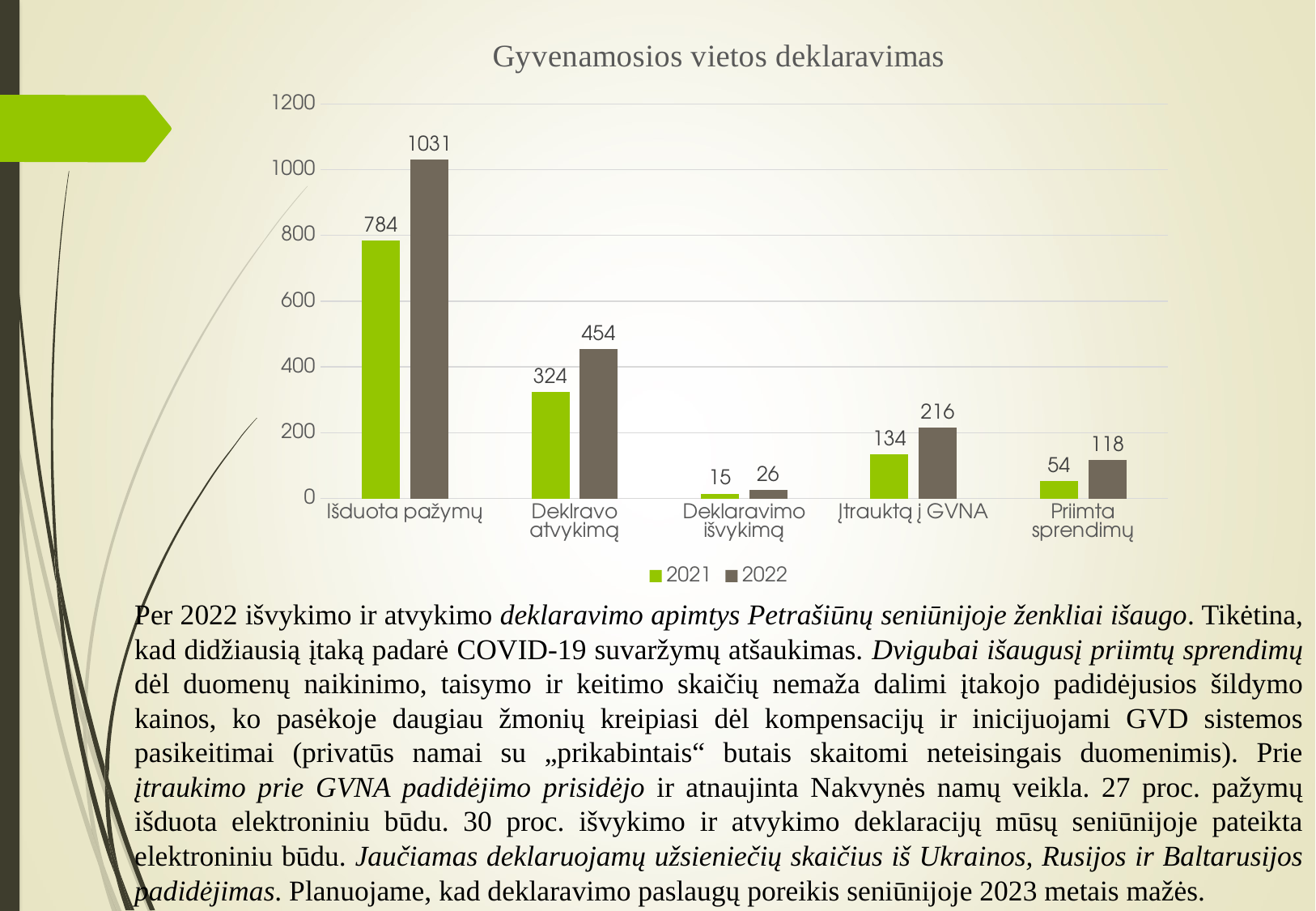

### Chart: Gyvenamosios vietos deklaravimas

| Category | 2021 | 2022 |
|---|---|---|
| Išduota pažymų | 784.0 | 1031.0 |
| Deklravo atvykimą | 324.0 | 454.0 |
| Deklaravimo išvykimą | 15.0 | 26.0 |
| Įtrauktą į GVNA | 134.0 | 216.0 |
| Priimta sprendimų | 54.0 | 118.0 |
Per 2022 išvykimo ir atvykimo deklaravimo apimtys Petrašiūnų seniūnijoje ženkliai išaugo. Tikėtina, kad didžiausią įtaką padarė COVID-19 suvaržymų atšaukimas. Dvigubai išaugusį priimtų sprendimų dėl duomenų naikinimo, taisymo ir keitimo skaičių nemaža dalimi įtakojo padidėjusios šildymo kainos, ko pasėkoje daugiau žmonių kreipiasi dėl kompensacijų ir inicijuojami GVD sistemos pasikeitimai (privatūs namai su „prikabintais“ butais skaitomi neteisingais duomenimis). Prie įtraukimo prie GVNA padidėjimo prisidėjo ir atnaujinta Nakvynės namų veikla. 27 proc. pažymų išduota elektroniniu būdu. 30 proc. išvykimo ir atvykimo deklaracijų mūsų seniūnijoje pateikta elektroniniu būdu. Jaučiamas deklaruojamų užsieniečių skaičius iš Ukrainos, Rusijos ir Baltarusijos padidėjimas. Planuojame, kad deklaravimo paslaugų poreikis seniūnijoje 2023 metais mažės.